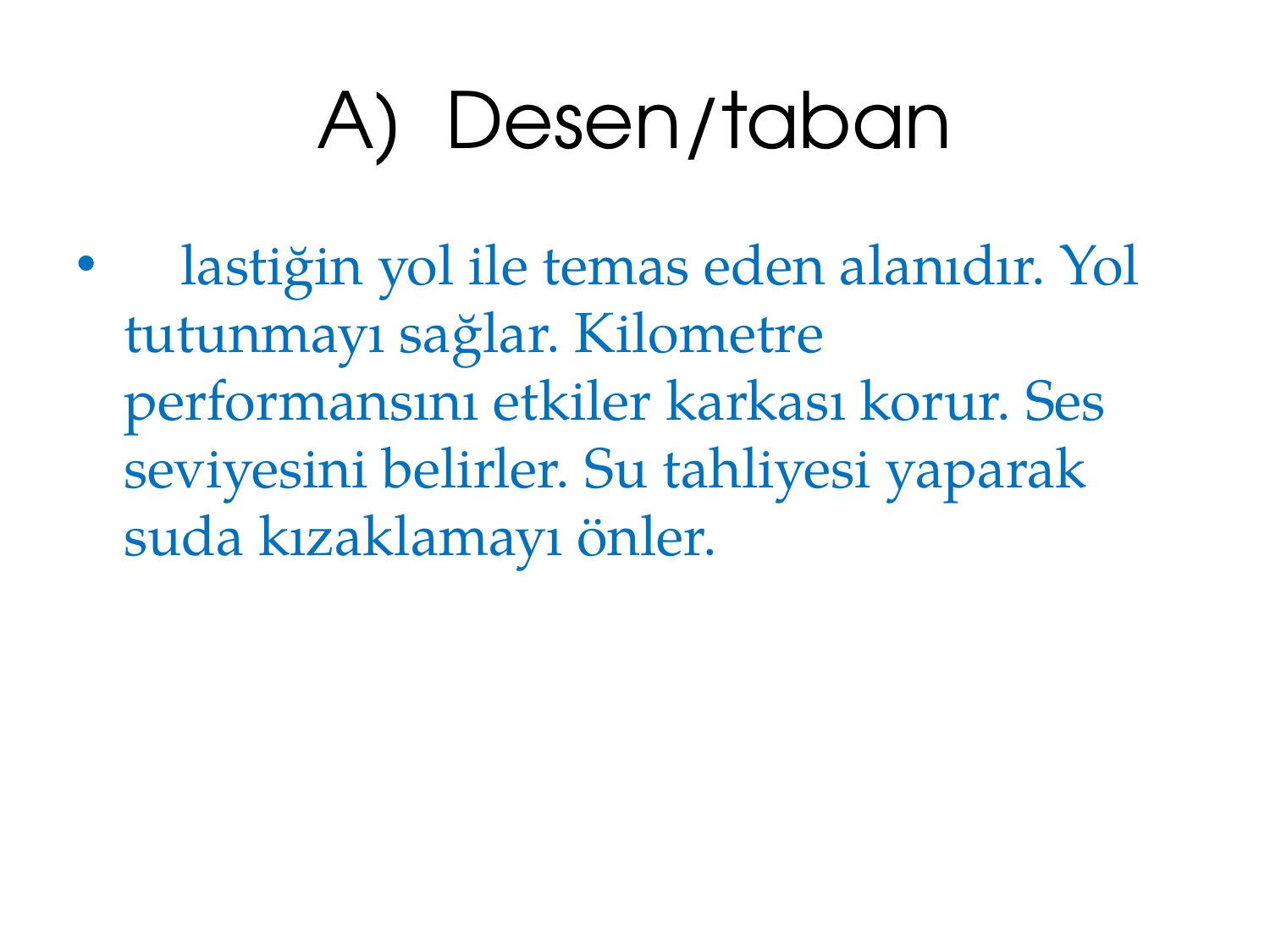

# A)  Desen/taban
    lastiğin yol ile temas eden alanıdır. Yol tutunmayı sağlar. Kilometre performansını etkiler karkası korur. Ses seviyesini belirler. Su tahliyesi yaparak suda kızaklamayı önler.